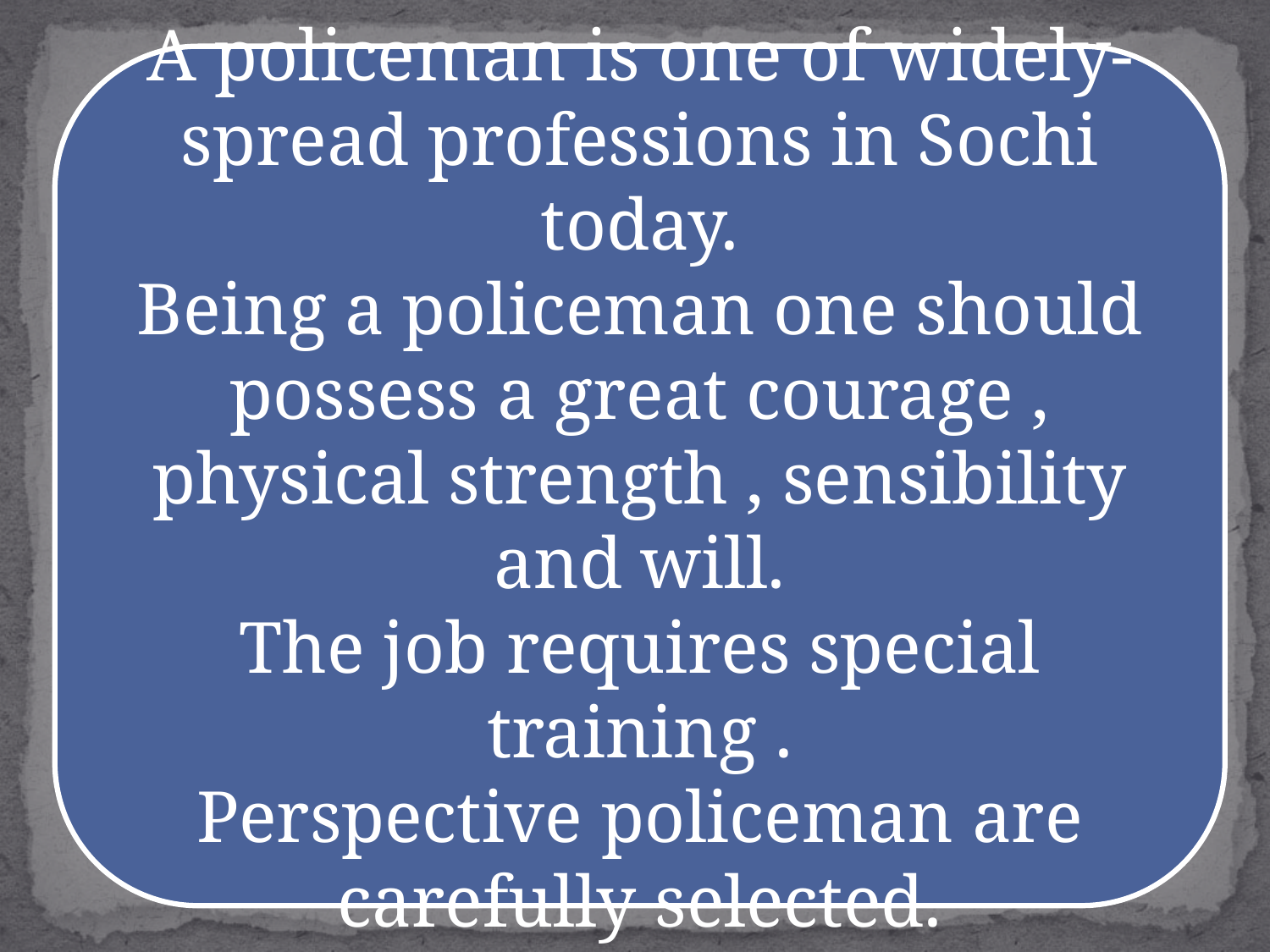

A policeman is one of widely-spread professions in Sochi today.
Being a policeman one should possess a great courage , physical strength , sensibility and will.
The job requires special training .
Perspective policeman are carefully selected.